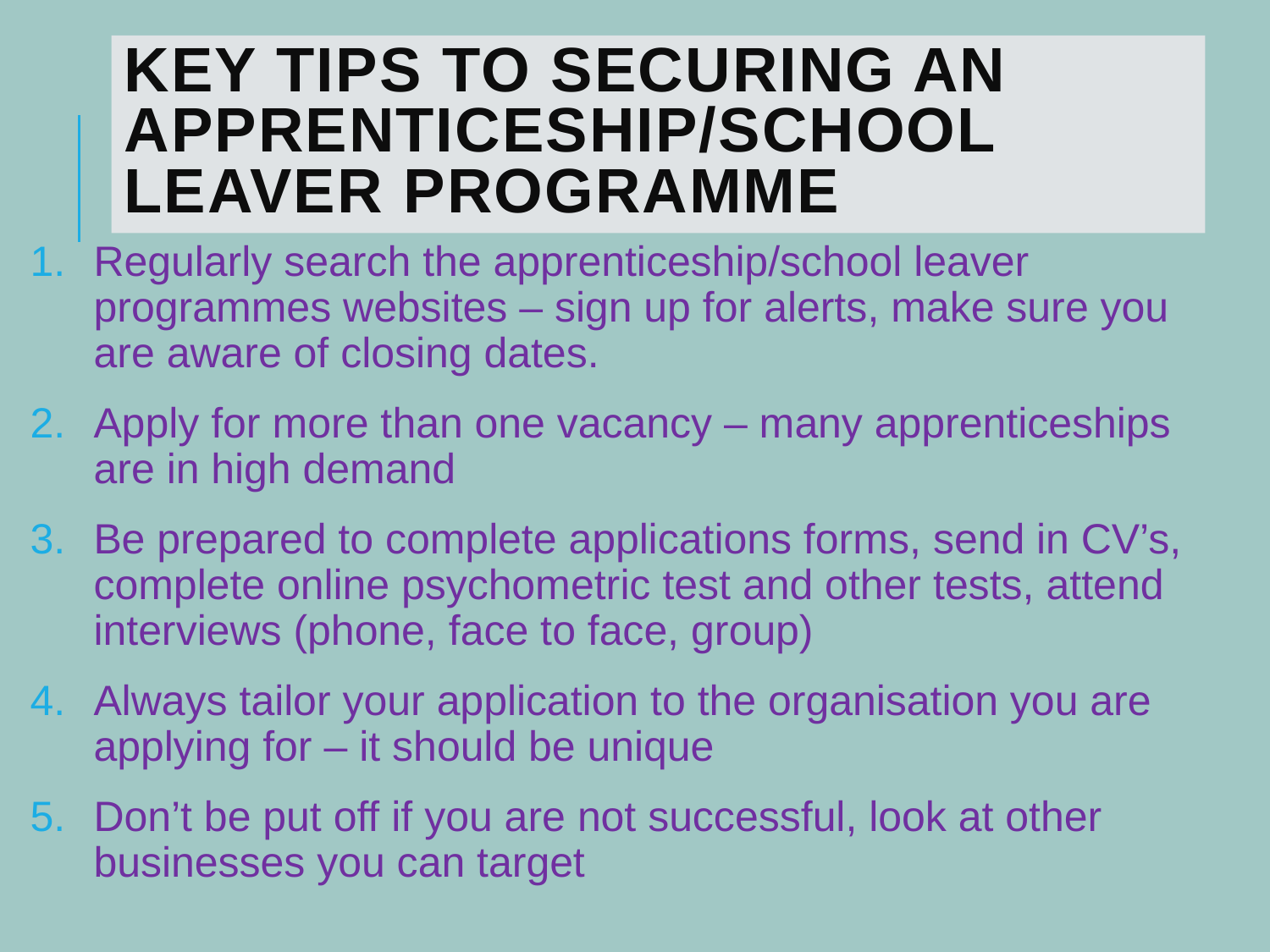

# Key tips to securing an apprenticeship/school leaver programme
Regularly search the apprenticeship/school leaver programmes websites – sign up for alerts, make sure you are aware of closing dates.
Apply for more than one vacancy – many apprenticeships are in high demand
Be prepared to complete applications forms, send in CV’s, complete online psychometric test and other tests, attend interviews (phone, face to face, group)
Always tailor your application to the organisation you are applying for – it should be unique
Don’t be put off if you are not successful, look at other businesses you can target